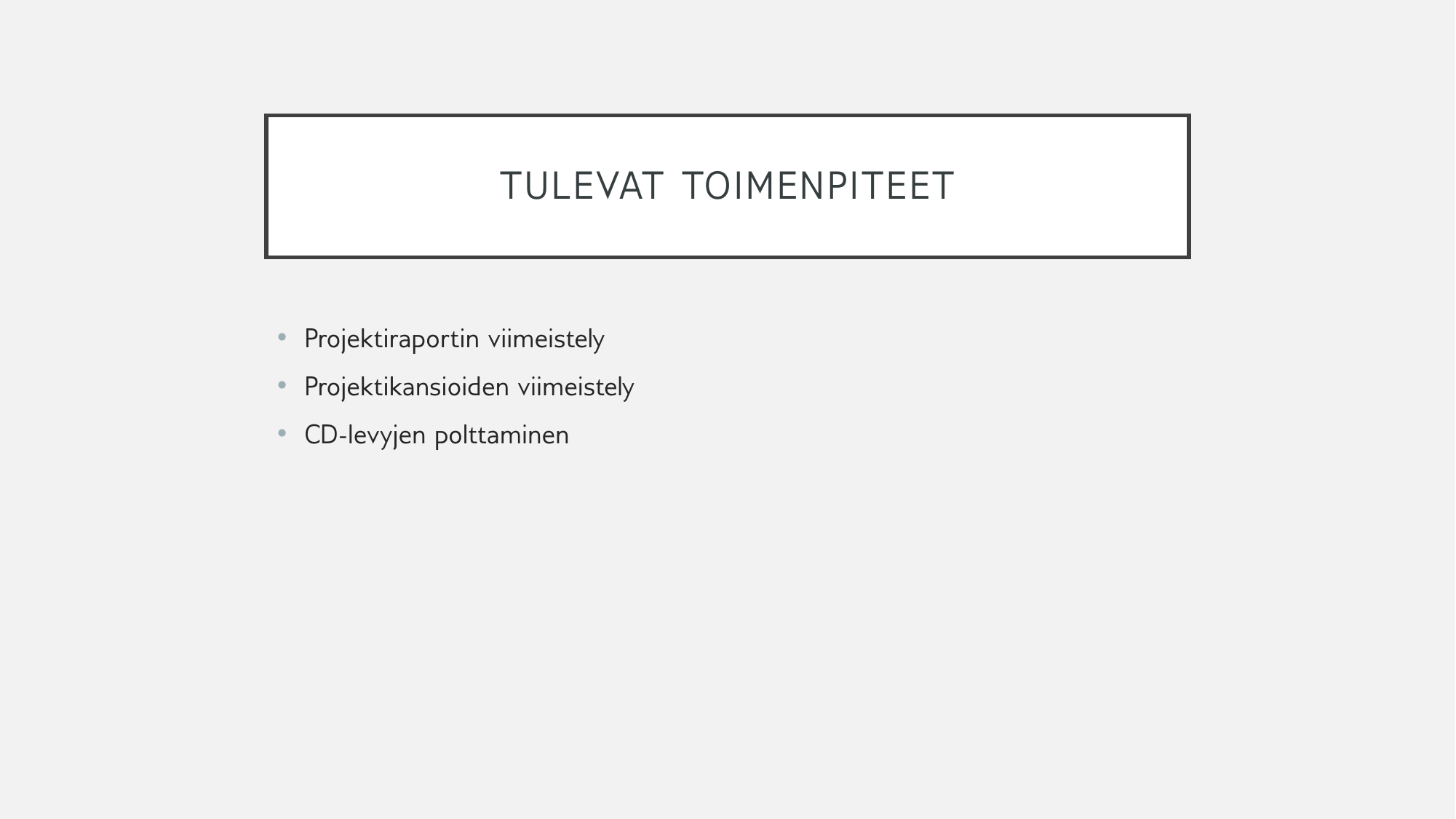

# Tulevat toimenpiteet
Projektiraportin viimeistely
Projektikansioiden viimeistely
CD-levyjen polttaminen